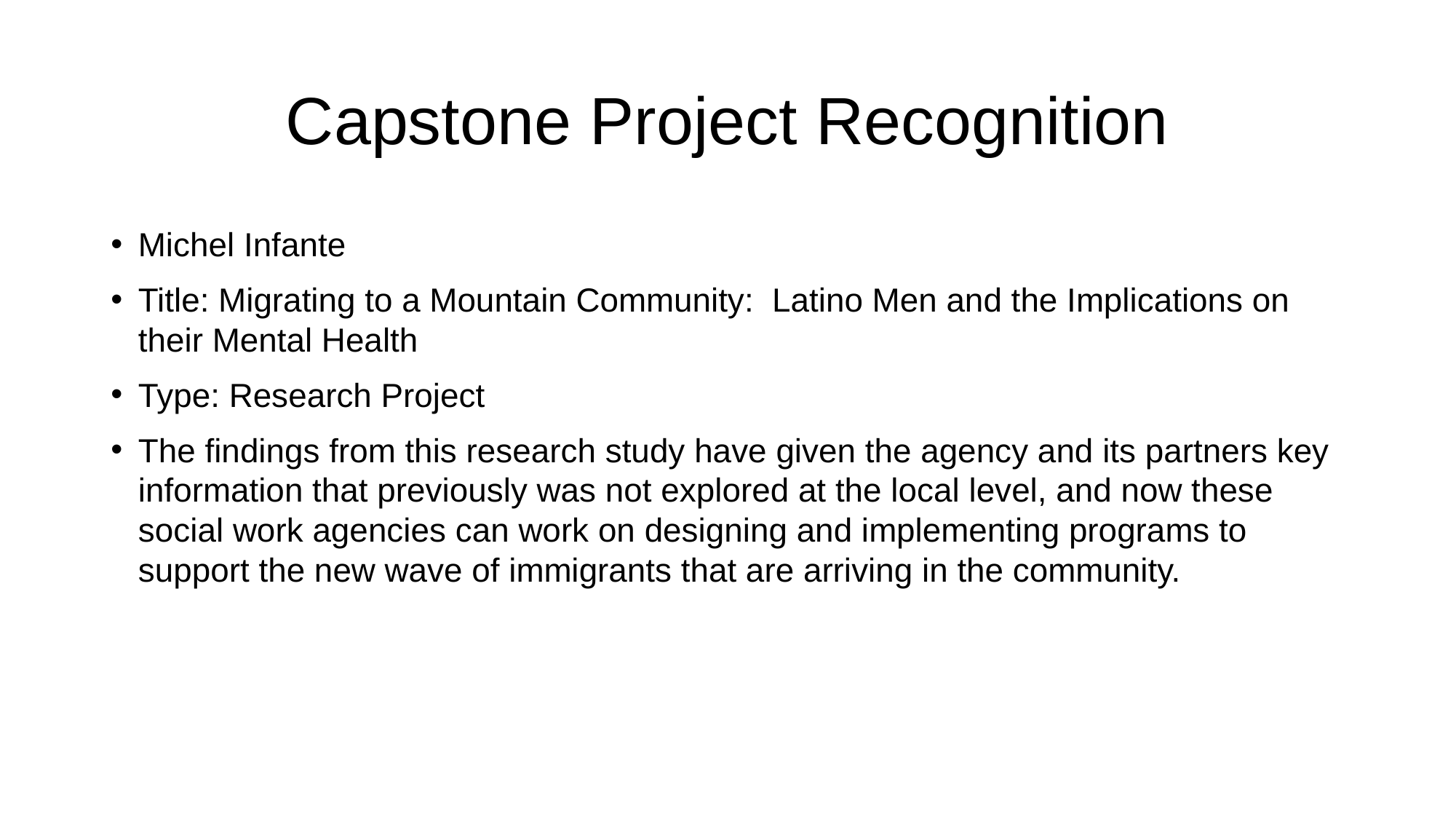

# Capstone Project Recognition
Michel Infante
Title: Migrating to a Mountain Community:  Latino Men and the Implications on their Mental Health
Type: Research Project
The findings from this research study have given the agency and its partners key information that previously was not explored at the local level, and now these social work agencies can work on designing and implementing programs to support the new wave of immigrants that are arriving in the community.